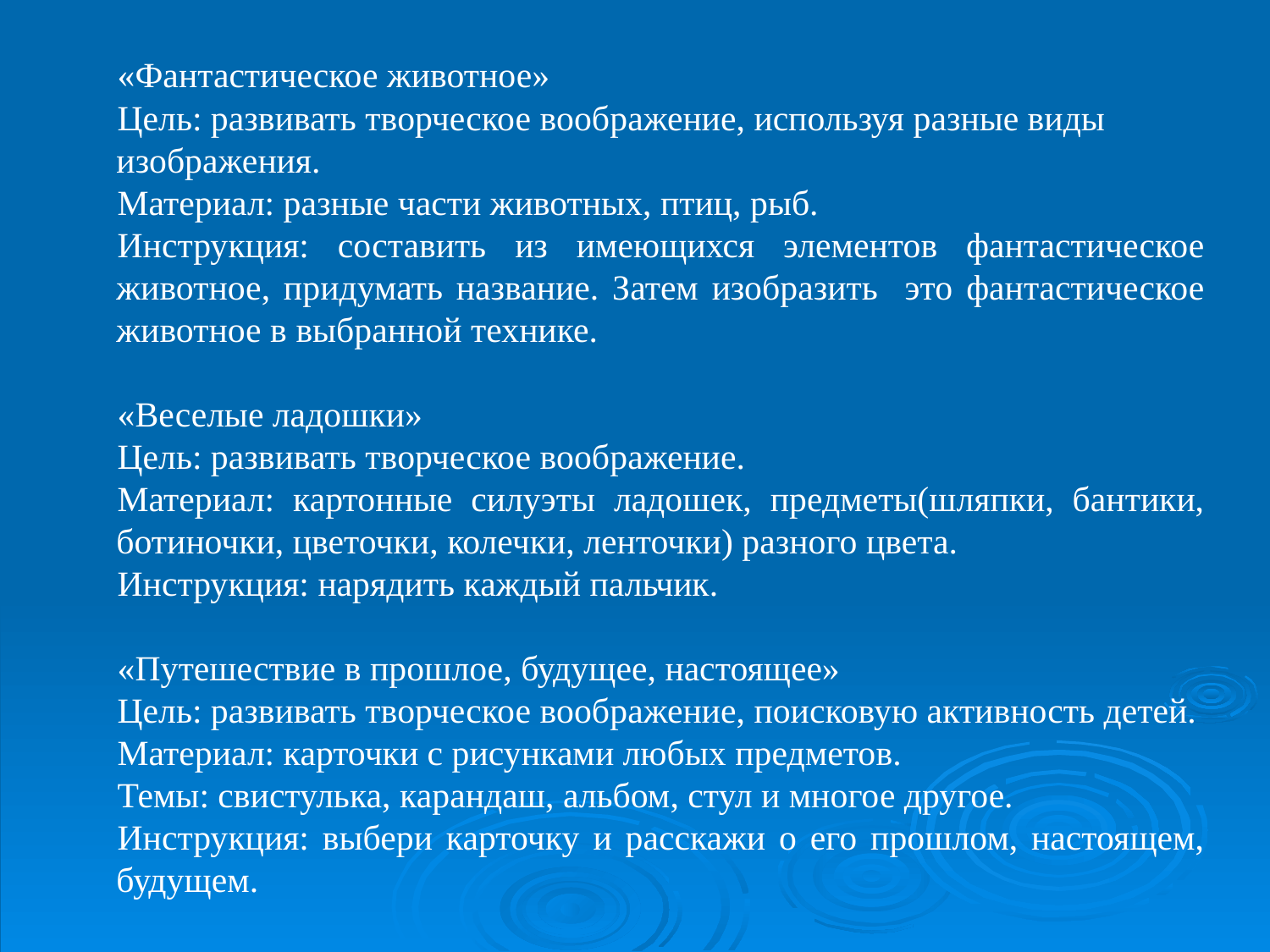

«Фантастическое животное»
Цель: развивать творческое воображение, используя разные виды изображения.
Материал: разные части животных, птиц, рыб.
Инструкция: составить из имеющихся элементов фантастическое животное, придумать название. Затем изобразить  это фантастическое животное в выбранной технике.

«Веселые ладошки»
Цель: развивать творческое воображение.
Материал: картонные силуэты ладошек, предметы(шляпки, бантики, ботиночки, цветочки, колечки, ленточки) разного цвета.
Инструкция: нарядить каждый пальчик.

«Путешествие в прошлое, будущее, настоящее»
Цель: развивать творческое воображение, поисковую активность детей.
Материал: карточки с рисунками любых предметов.
Темы: свистулька, карандаш, альбом, стул и многое другое.
Инструкция: выбери карточку и расскажи о его прошлом, настоящем, будущем.